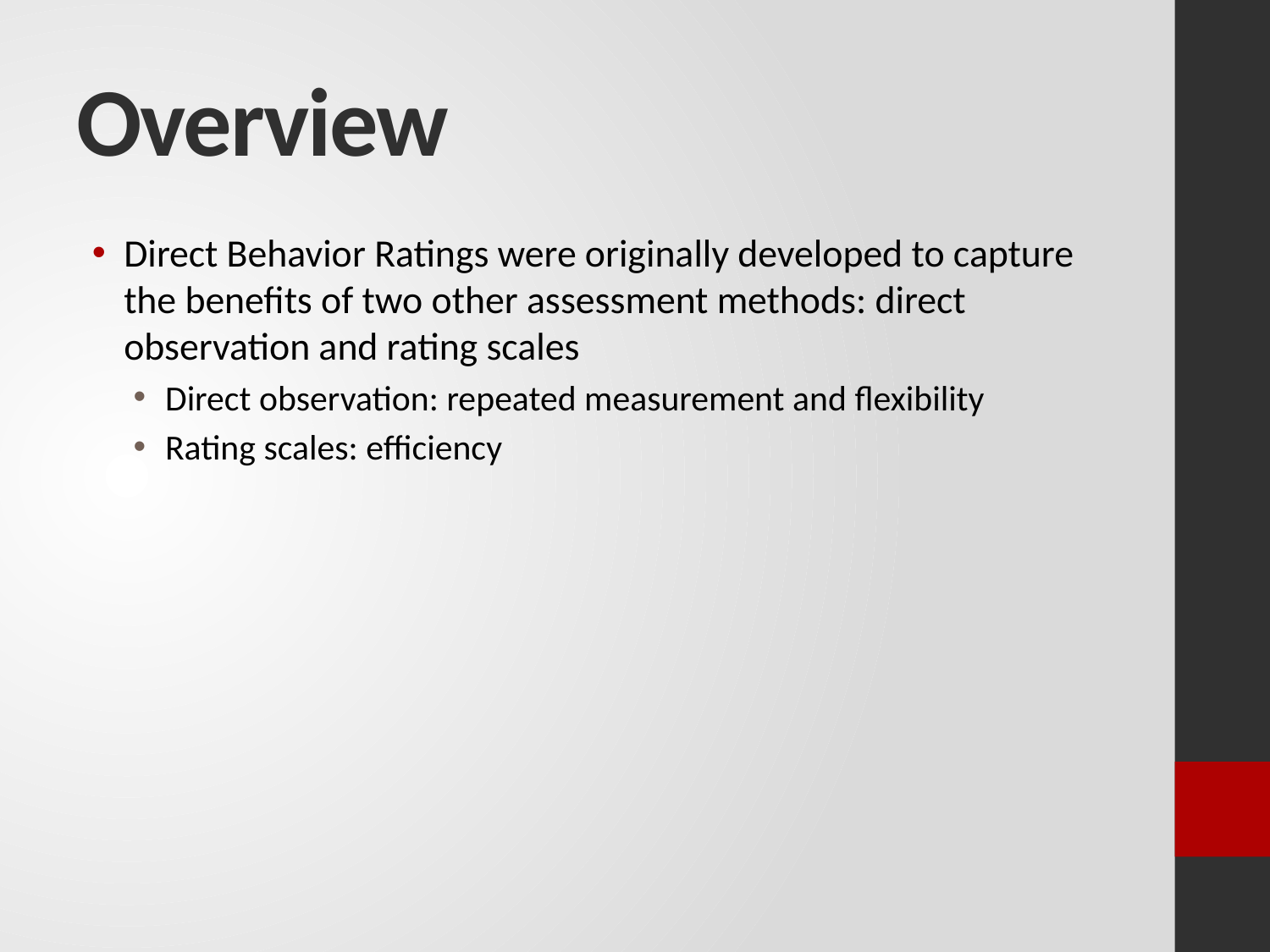

# Overview
Direct Behavior Ratings were originally developed to capture the benefits of two other assessment methods: direct observation and rating scales
Direct observation: repeated measurement and flexibility
Rating scales: efficiency